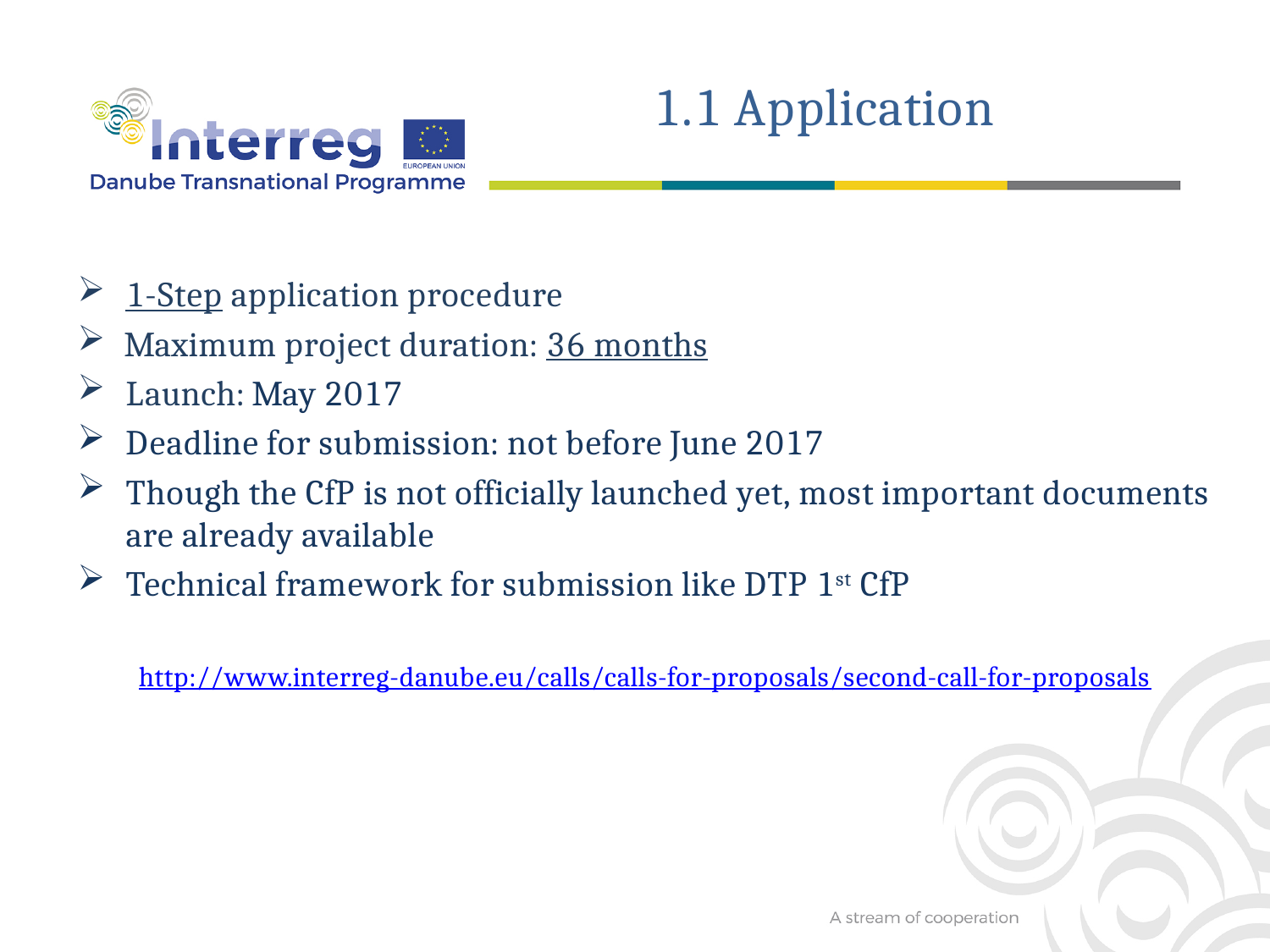

1.1 Application

1-Step application procedure
Maximum project duration: 36 months
Launch: May 2017
Deadline for submission: not before June 2017
Though the CfP is not officially launched yet, most important documents are already available
Technical framework for submission like DTP 1st CfP

http://www.interreg-danube.eu/calls/calls-for-proposals/second-call-for-proposals